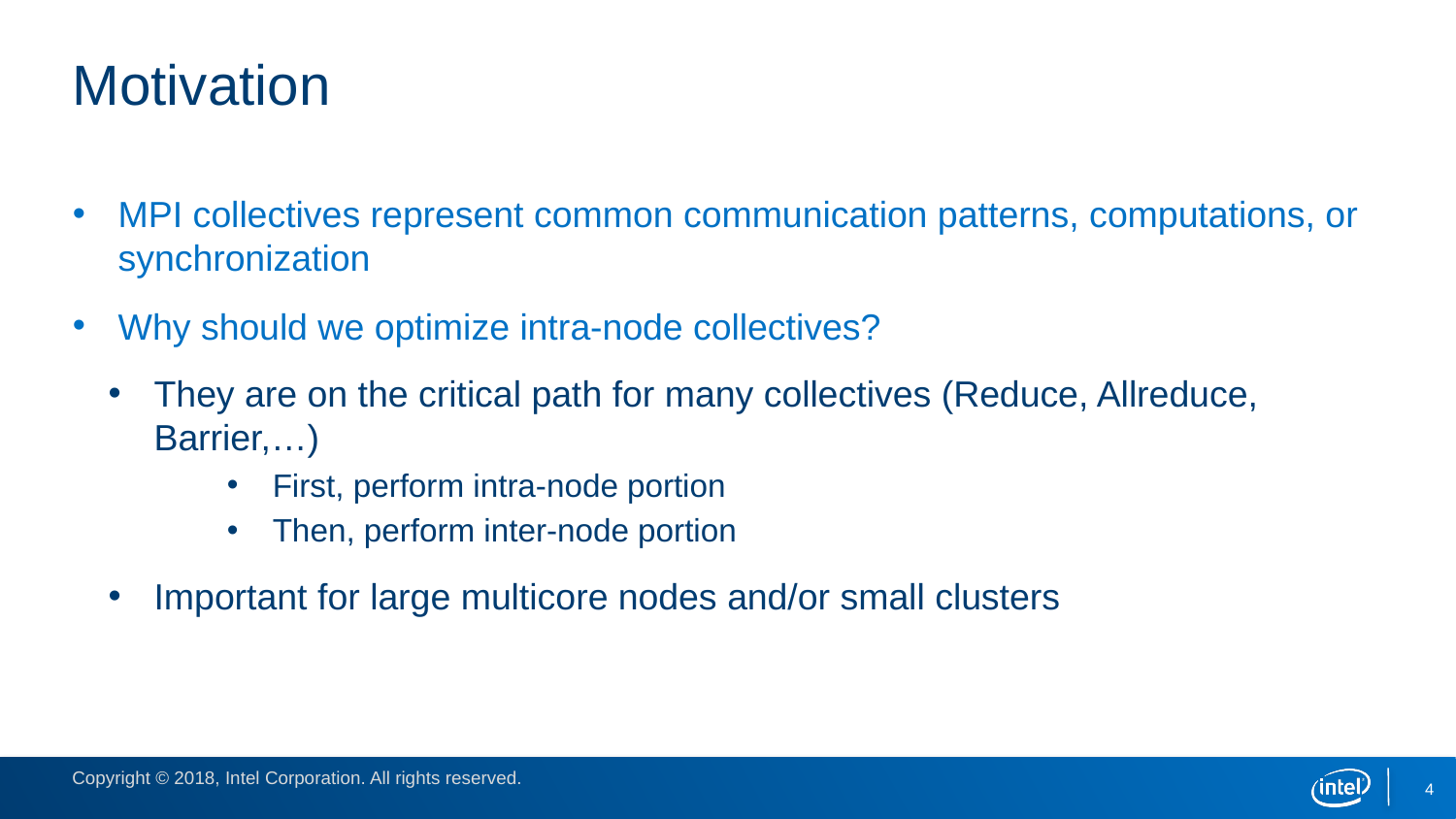

# Motivation
MPI collectives represent common communication patterns, computations, or synchronization
Why should we optimize intra-node collectives?
They are on the critical path for many collectives (Reduce, Allreduce, Barrier,…)
First, perform intra-node portion
Then, perform inter-node portion
Important for large multicore nodes and/or small clusters

4